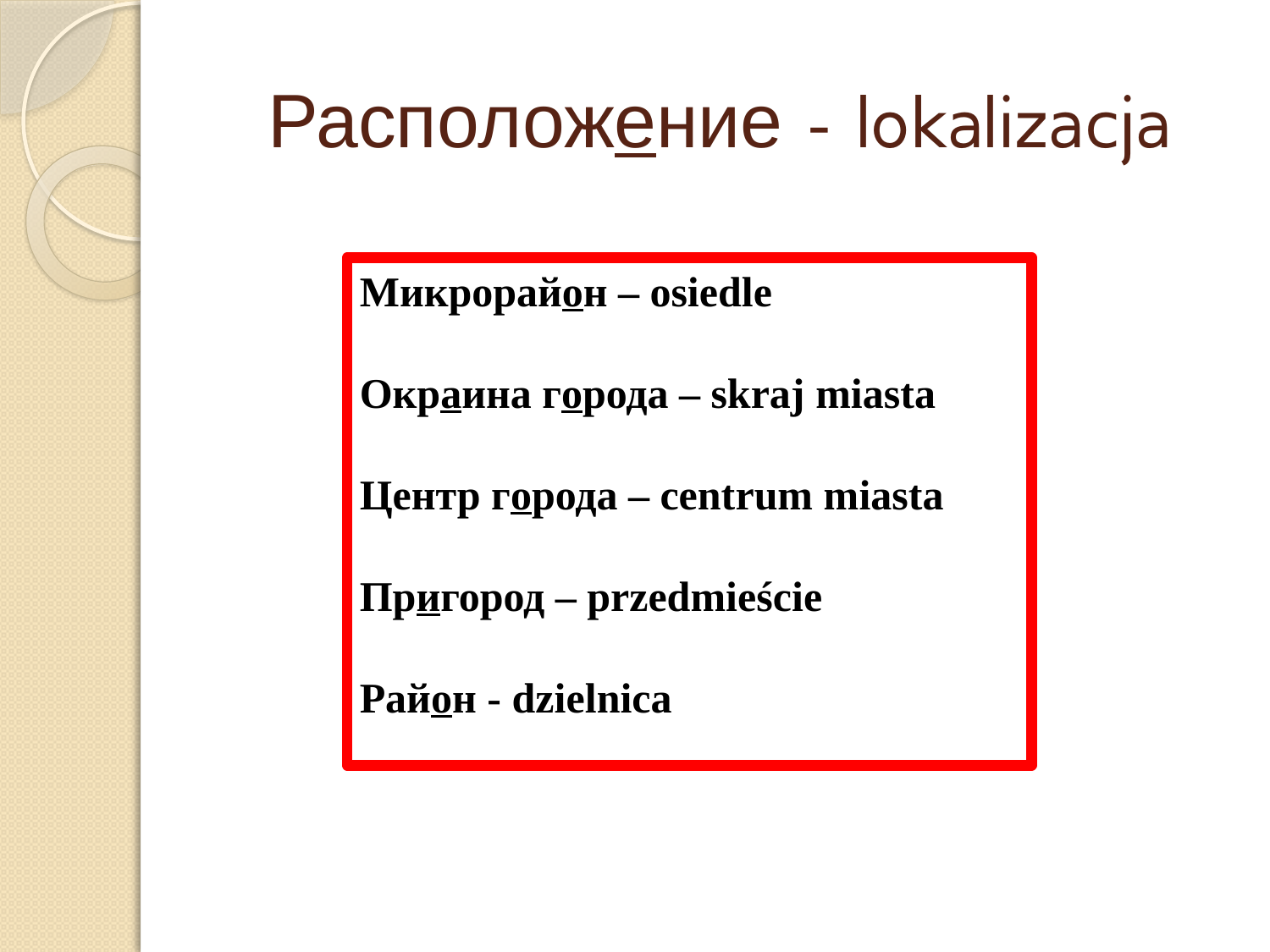

# Расположение - lokalizacja
Микрорайон – osiedle

Окраина города – skraj miasta

Центр города – centrum miasta

Пригород – przedmieście

Район - dzielnica